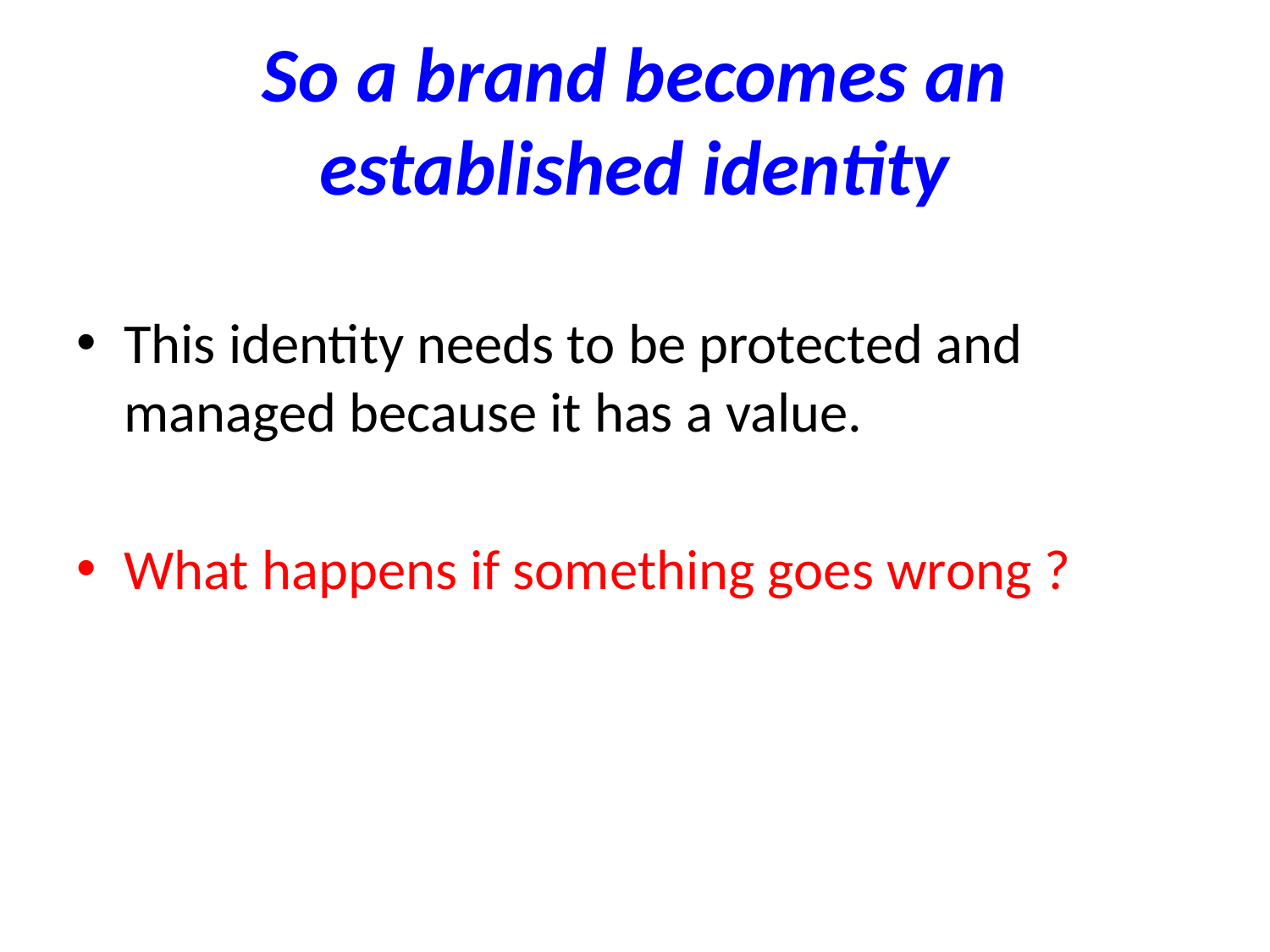

# So a brand becomes an established identity

This identity needs to be protected and managed because it has a value.

What happens if something goes wrong ?